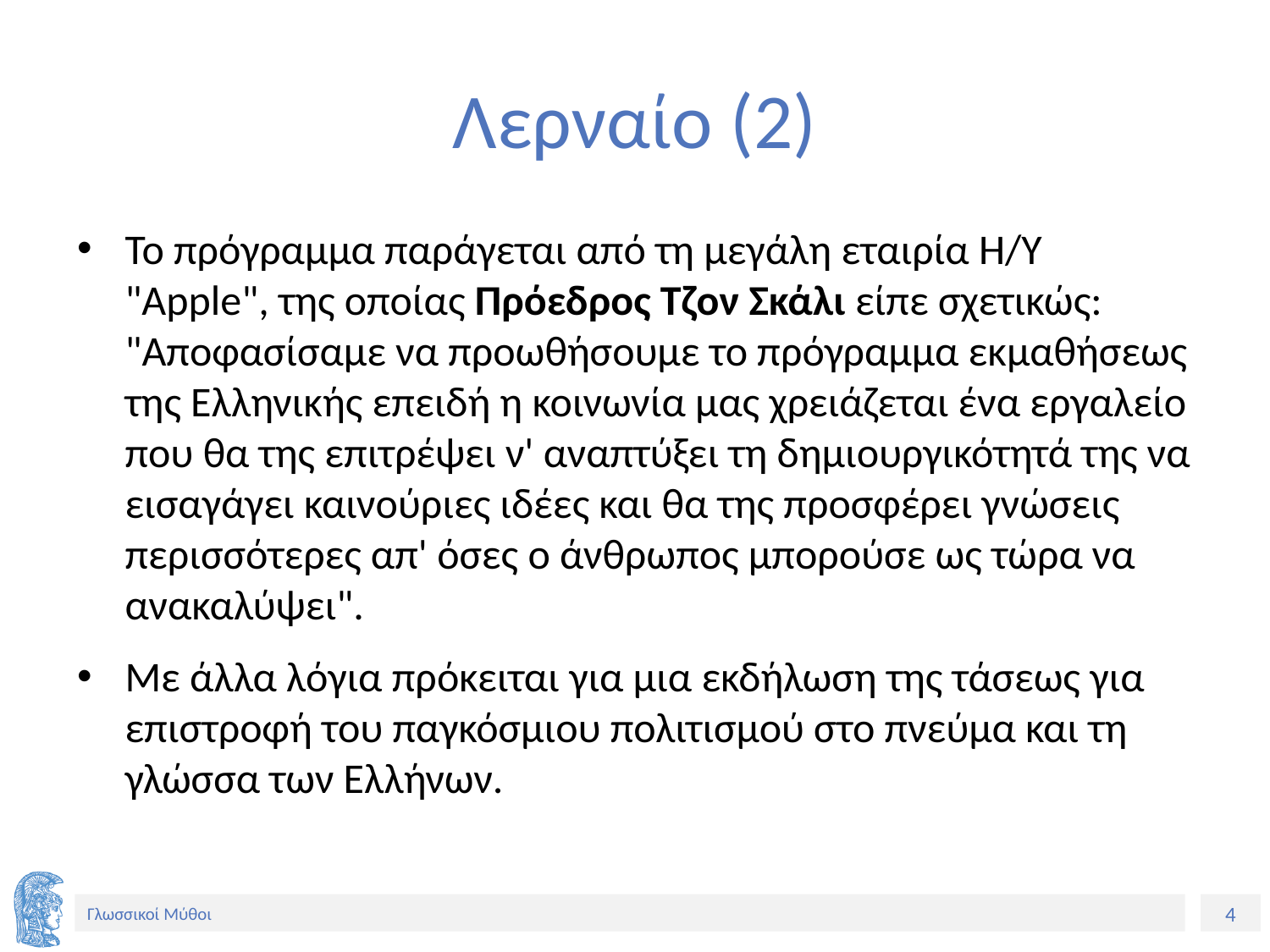

# Λερναίο (2)
Το πρόγραμμα παράγεται από τη μεγάλη εταιρία Η/Υ "Apple", της οποίας Πρόεδρος Τζον Σκάλι είπε σχετικώς: "Αποφασίσαμε να προωθήσουμε το πρόγραμμα εκμαθήσεως της Ελληνικής επειδή η κοινωνία μας χρειάζεται ένα εργαλείο που θα της επιτρέψει ν' αναπτύξει τη δημιουργικότητά της να εισαγάγει καινούριες ιδέες και θα της προσφέρει γνώσεις περισσότερες απ' όσες ο άνθρωπος μπορούσε ως τώρα να ανακαλύψει".
Με άλλα λόγια πρόκειται για μια εκδήλωση της τάσεως για επιστροφή του παγκόσμιου πολιτισμού στο πνεύμα και τη γλώσσα των Ελλήνων.